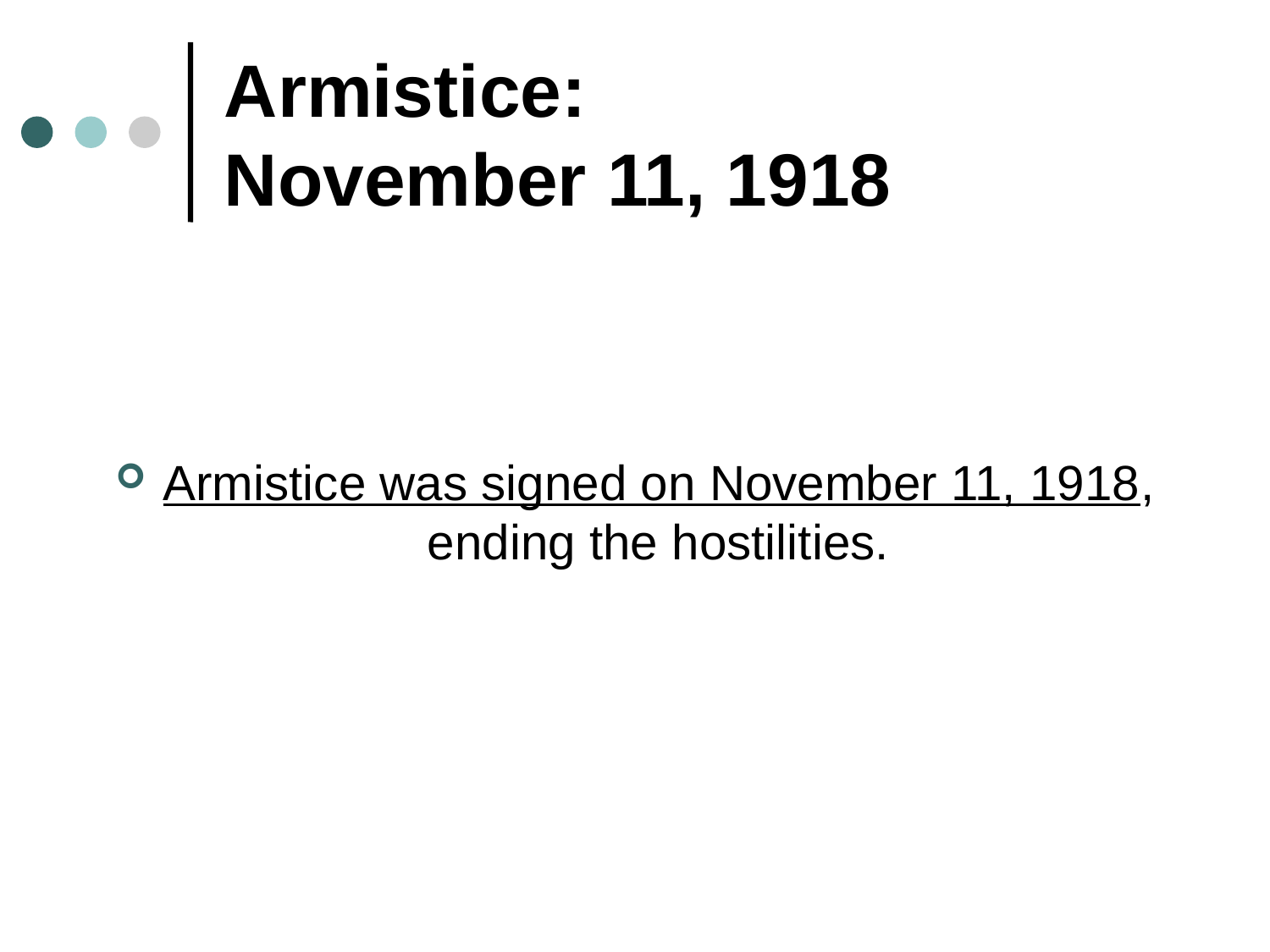

# Armistice: November 11, 1918

Armistice was signed on November 11, 1918, ending the hostilities.